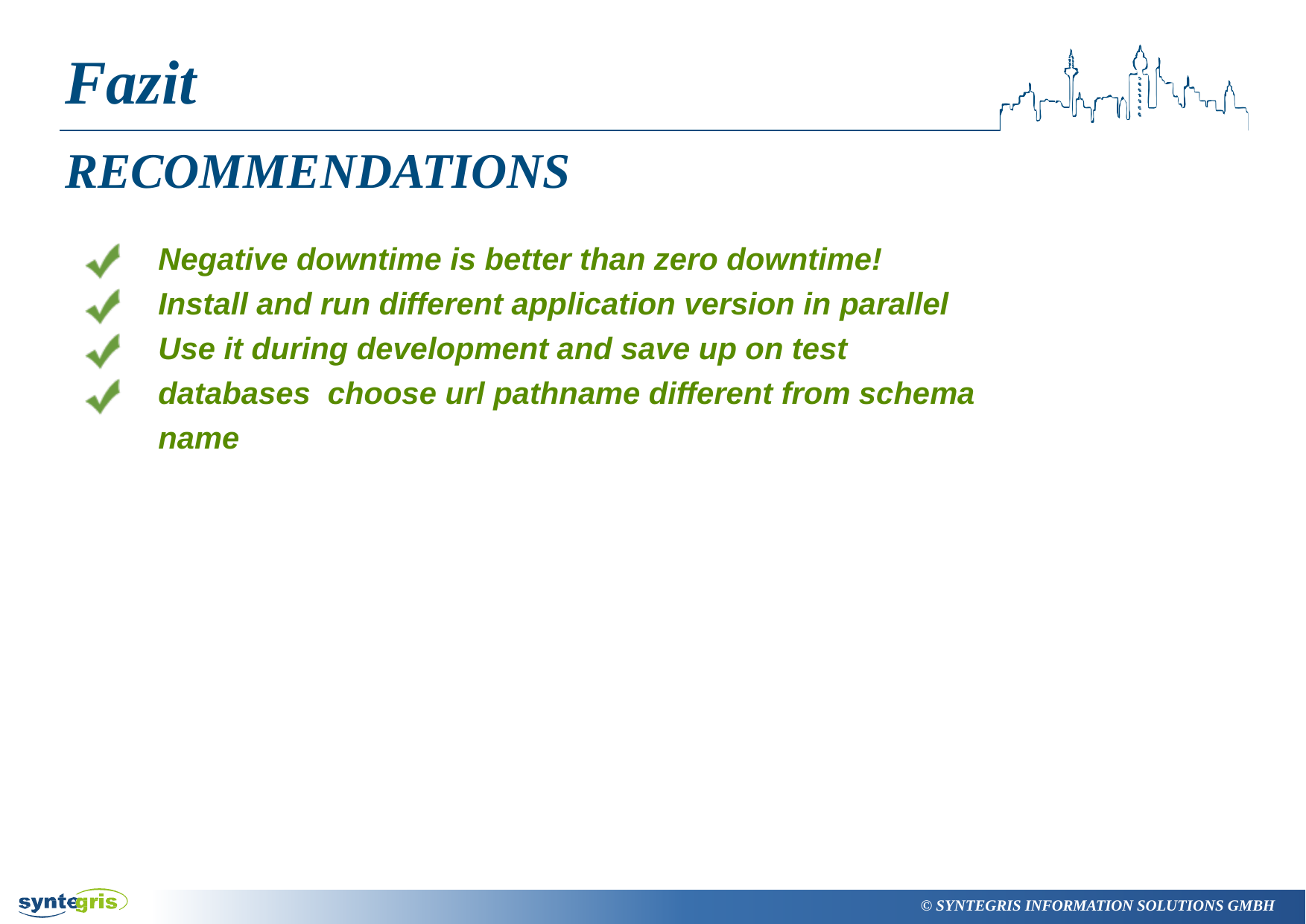

# Fazit

RECOMMENDATIONS
Negative downtime is better than zero downtime!  Install and run different application version in parallel
Use it during development and save up on test databases  choose url pathname different from schema name

© SYNTEGRIS INFORMATION SOLUTIONS GMBH